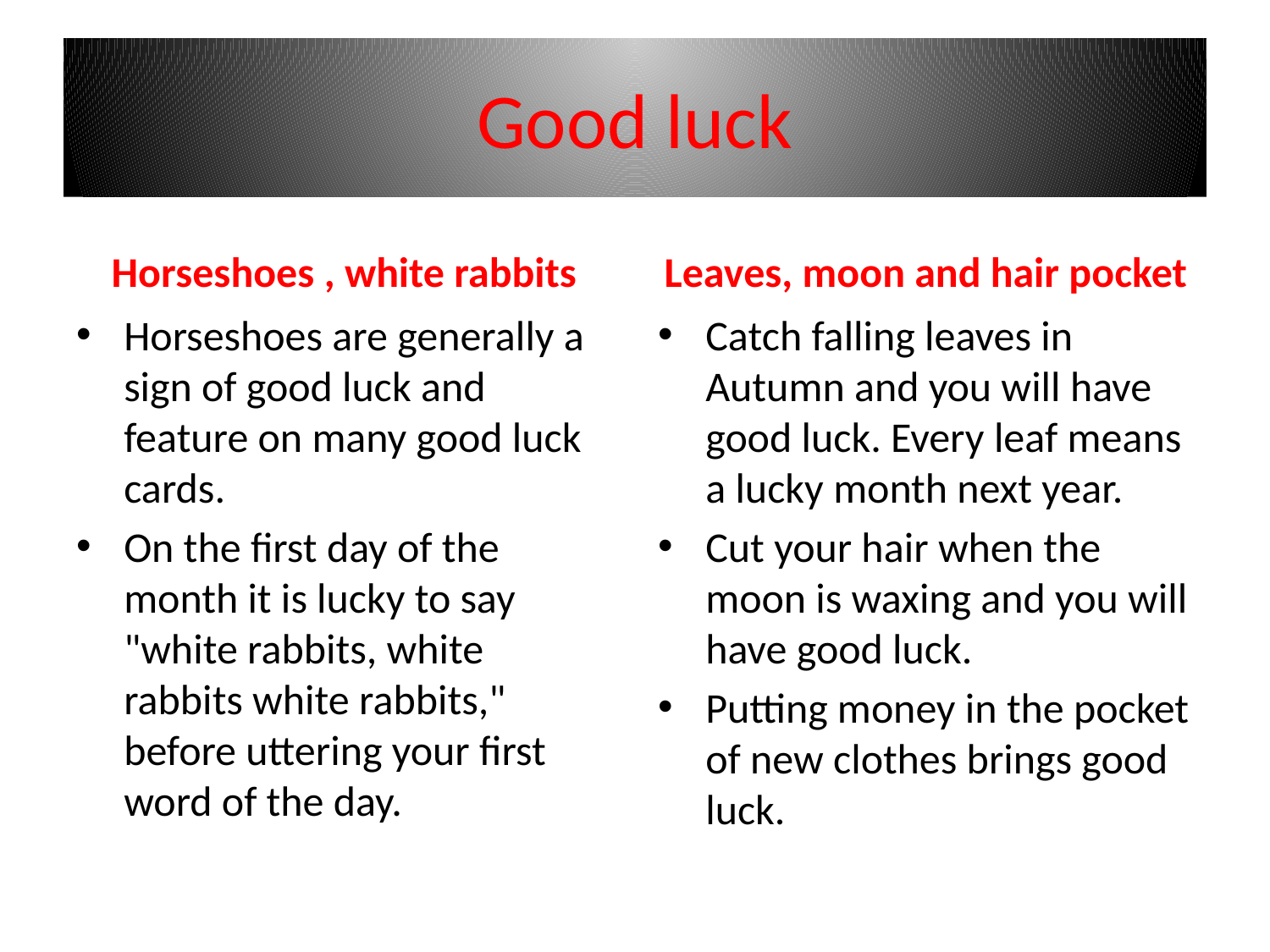

# Good luck
Horseshoes , white rabbits
Leaves, moon and hair pocket
Horseshoes are generally a sign of good luck and feature on many good luck cards.
On the first day of the month it is lucky to say "white rabbits, white rabbits white rabbits," before uttering your first word of the day.
Catch falling leaves in Autumn and you will have good luck. Every leaf means a lucky month next year.
Cut your hair when the moon is waxing and you will have good luck.
Putting money in the pocket of new clothes brings good luck.